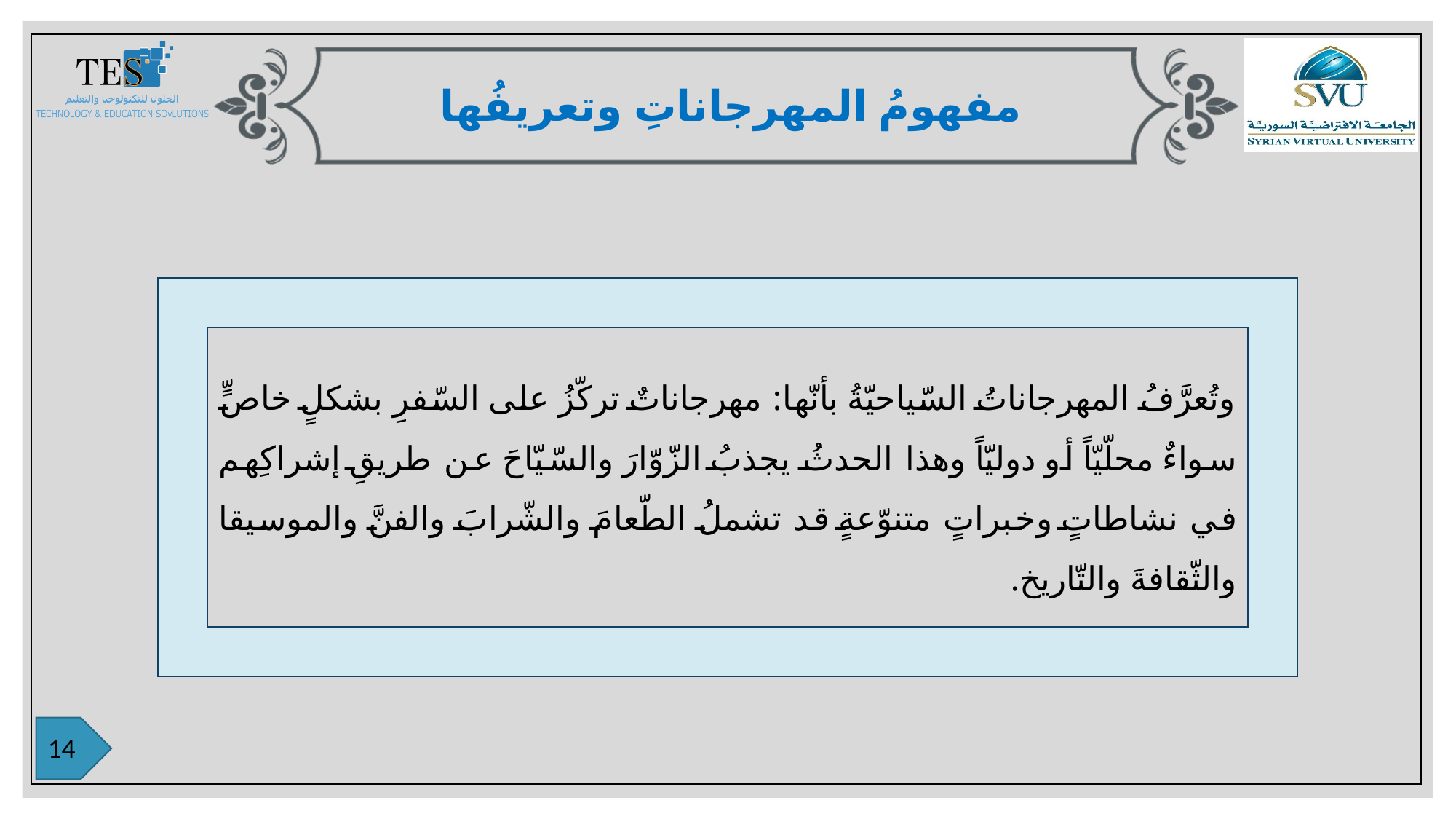

مفهومُ المهرجاناتِ وتعريفُها
وتُعرَّفُ المهرجاناتُ السّياحيّةُ بأنّها: مهرجاناتٌ تركّزُ على السّفرِ بشكلٍ خاصٍّ سواءٌ محلّيّاً أو دوليّاً وهذا الحدثُ يجذبُ الزّوّارَ والسّيّاحَ عن طريقِ إشراكِهم في نشاطاتٍ وخبراتٍ متنوّعةٍ قد تشملُ الطّعامَ والشّرابَ والفنَّ والموسيقا والثّقافةَ والتّاريخ.